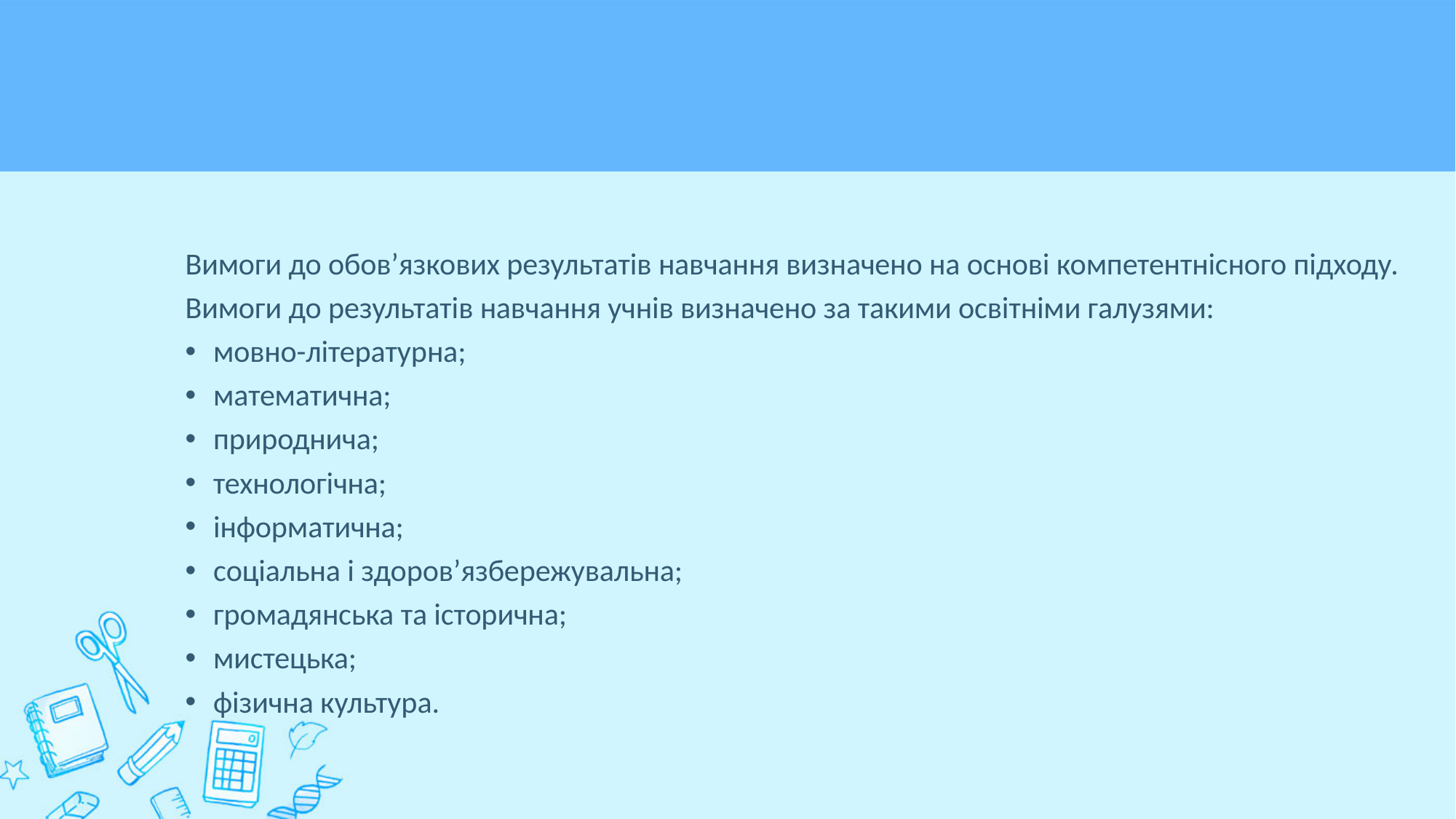

#
Вимоги до обов’язкових результатів навчання визначено на основі компетентнісного підходу.
Вимоги до результатів навчання учнів визначено за такими освітніми галузями:
мовно-літературна;
математична;
природнича;
технологічна;
інформатична;
соціальна і здоров’язбережувальна;
громадянська та історична;
мистецька;
фізична культура.